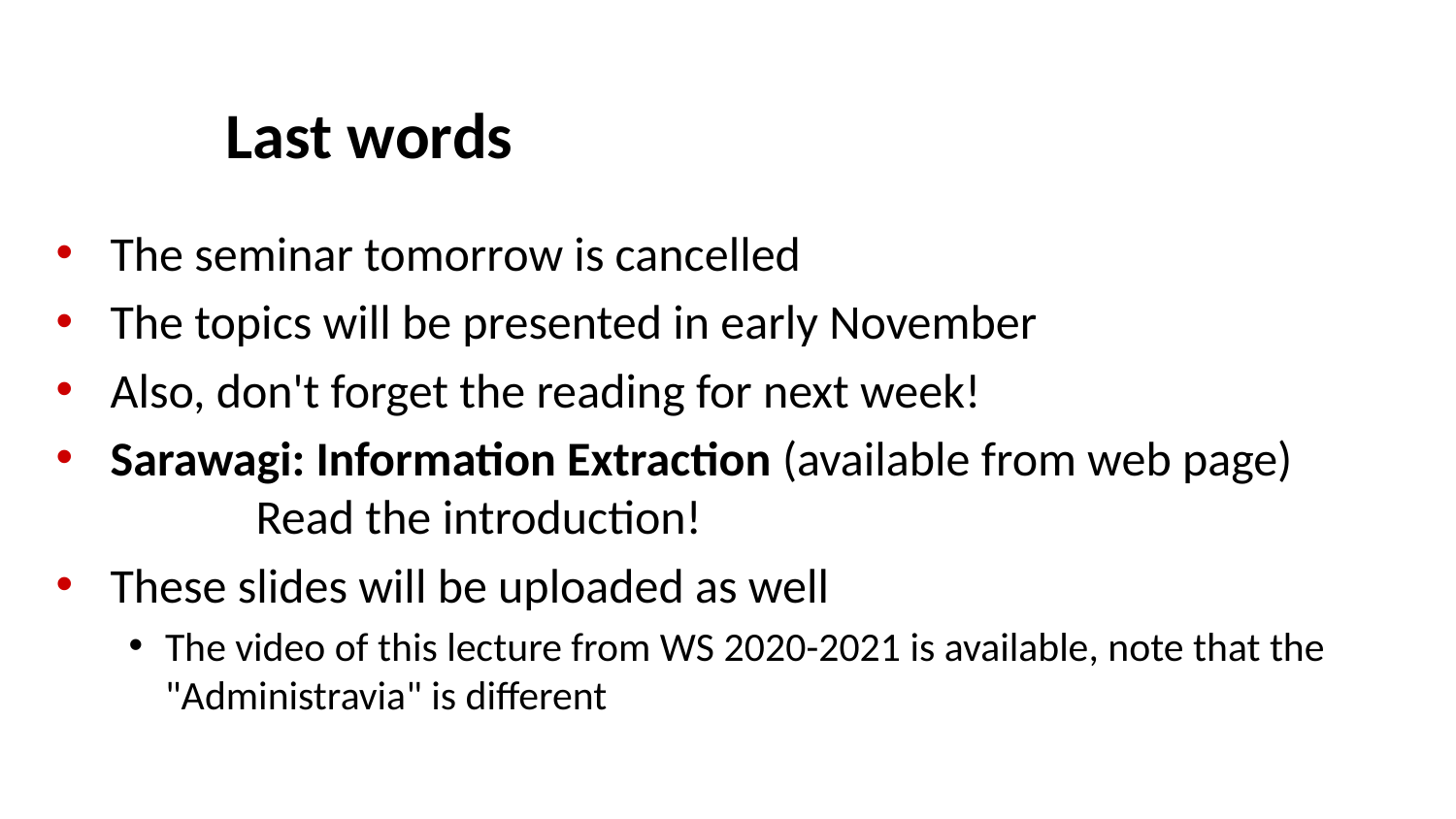

# Last words
The seminar tomorrow is cancelled
The topics will be presented in early November
Also, don't forget the reading for next week!
Sarawagi: Information Extraction (available from web page) 	Read the introduction!
These slides will be uploaded as well
The video of this lecture from WS 2020-2021 is available, note that the "Administravia" is different
47